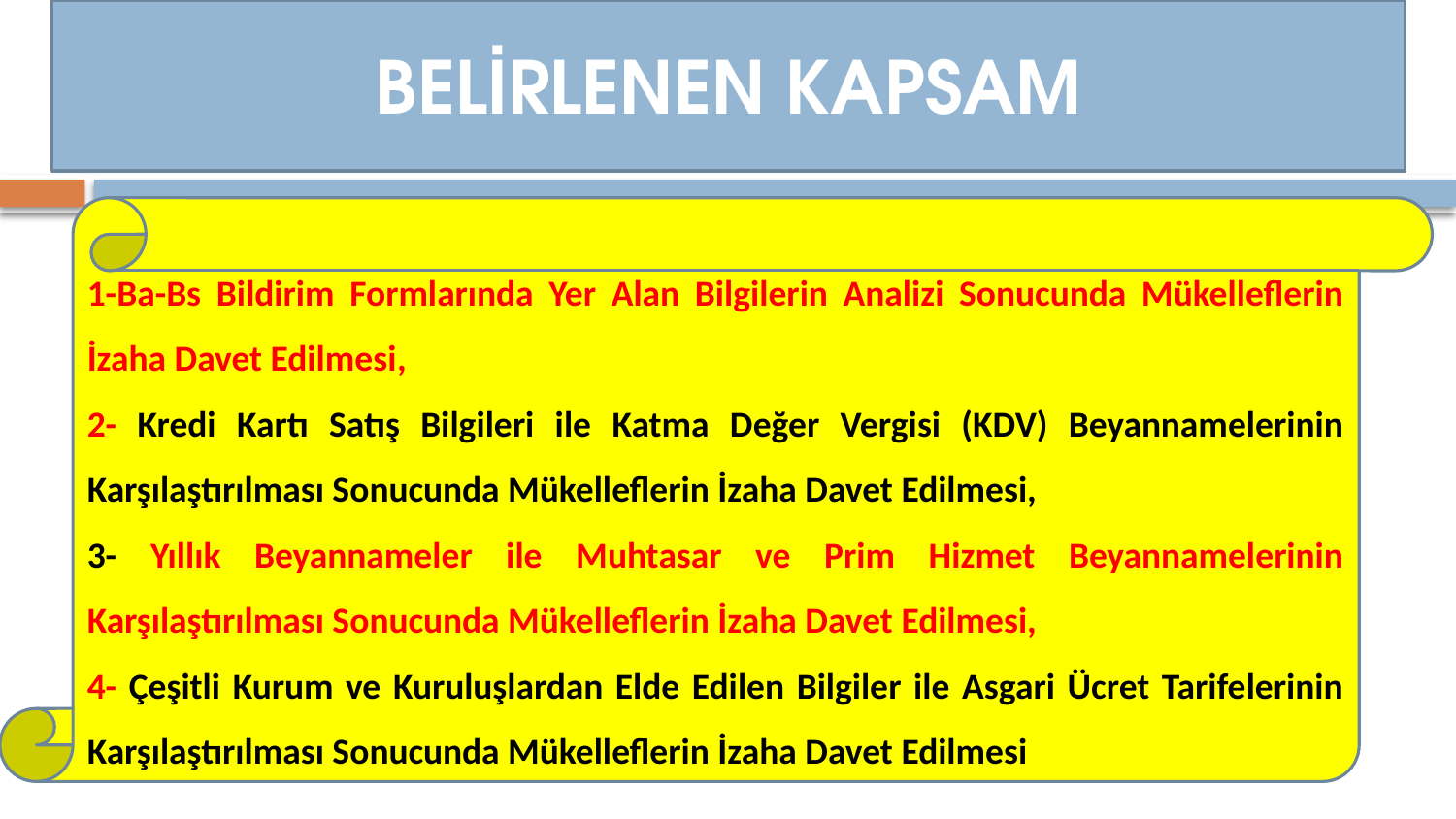

BELİRLENEN KAPSAM

1-Ba-Bs Bildirim Formlarında Yer Alan Bilgilerin Analizi Sonucunda Mükelleflerin İzaha Davet Edilmesi,
2- Kredi Kartı Satış Bilgileri ile Katma Değer Vergisi (KDV) Beyannamelerinin Karşılaştırılması Sonucunda Mükelleflerin İzaha Davet Edilmesi,
3- Yıllık Beyannameler ile Muhtasar ve Prim Hizmet Beyannamelerinin Karşılaştırılması Sonucunda Mükelleflerin İzaha Davet Edilmesi,
4- Çeşitli Kurum ve Kuruluşlardan Elde Edilen Bilgiler ile Asgari Ücret Tarifelerinin Karşılaştırılması Sonucunda Mükelleflerin İzaha Davet Edilmesi